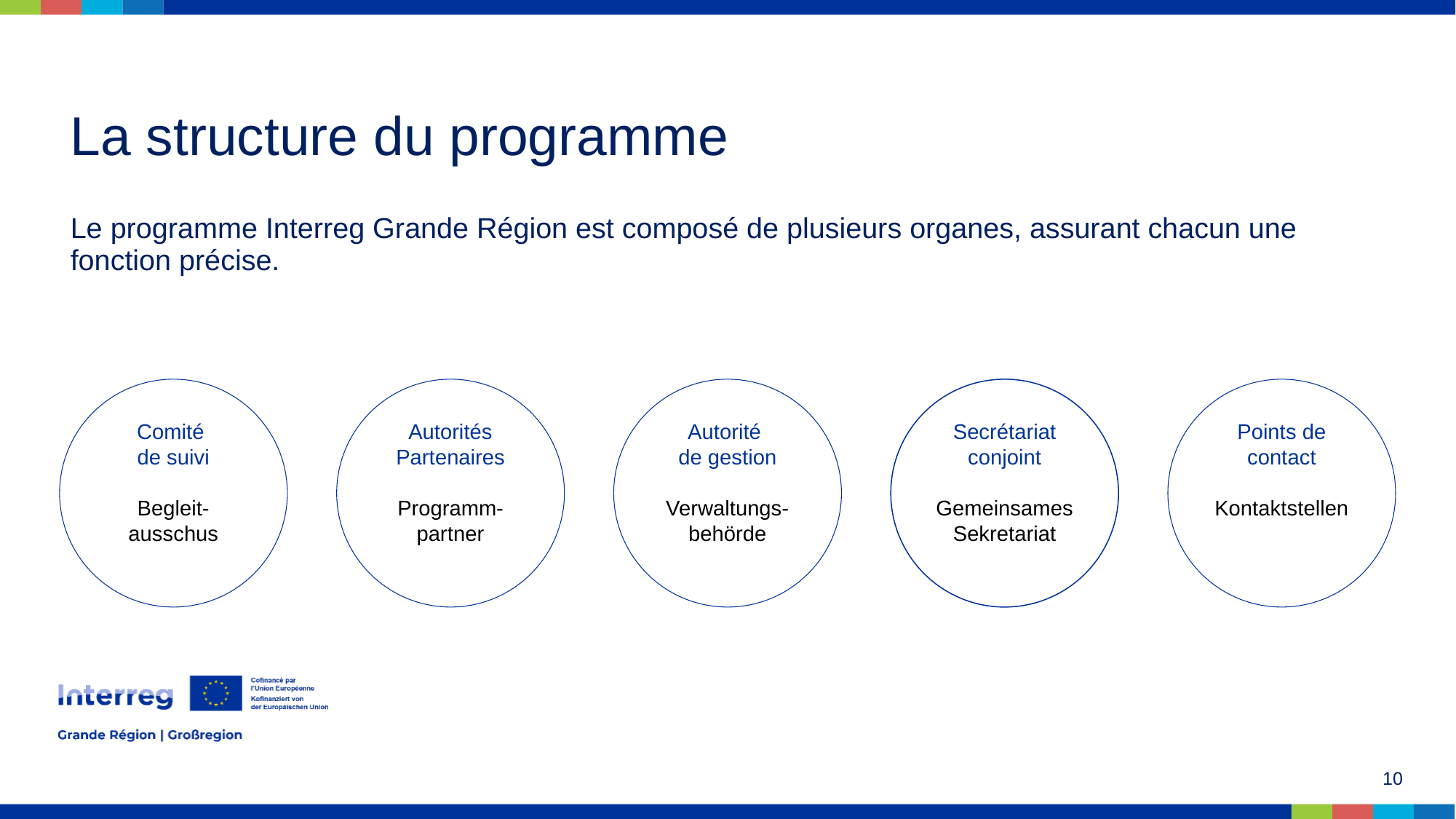

La structure du programme
Le programme Interreg Grande Région est composé de plusieurs organes, assurant chacun une fonction précise.
Comité
de suivi

Begleit-ausschus
Autorités Partenaires

Programm-partner
Secrétariat conjoint

Gemeinsames
Sekretariat
Points de contact

Kontaktstellen
Autorité
de gestion

Verwaltungs-behörde
10